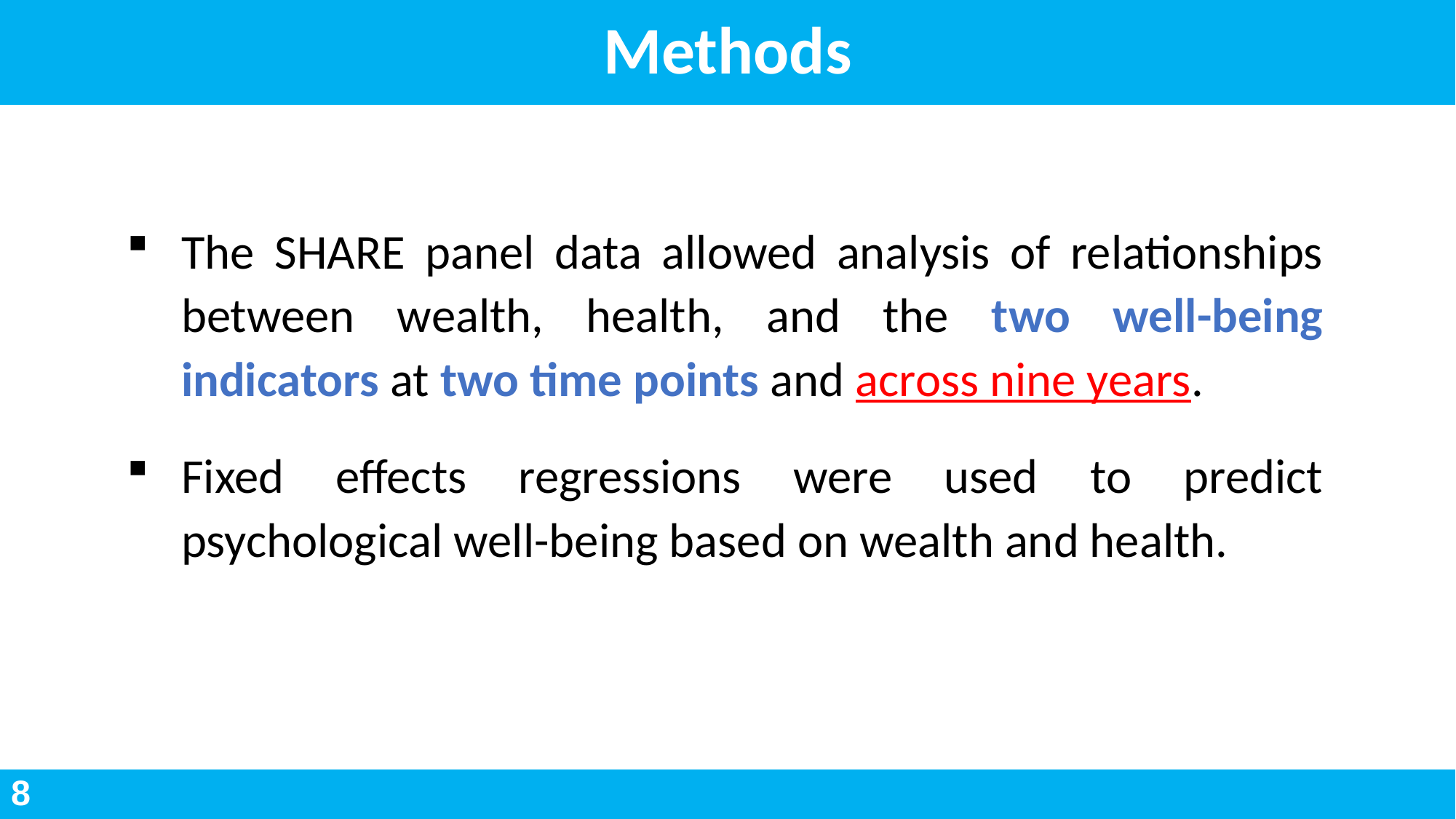

# Methods

The SHARE panel data allowed analysis of relationships between wealth, health, and the two well-being indicators at two time points and across nine years.

Fixed effects regressions were used to predict psychological well-being based on wealth and health.
8